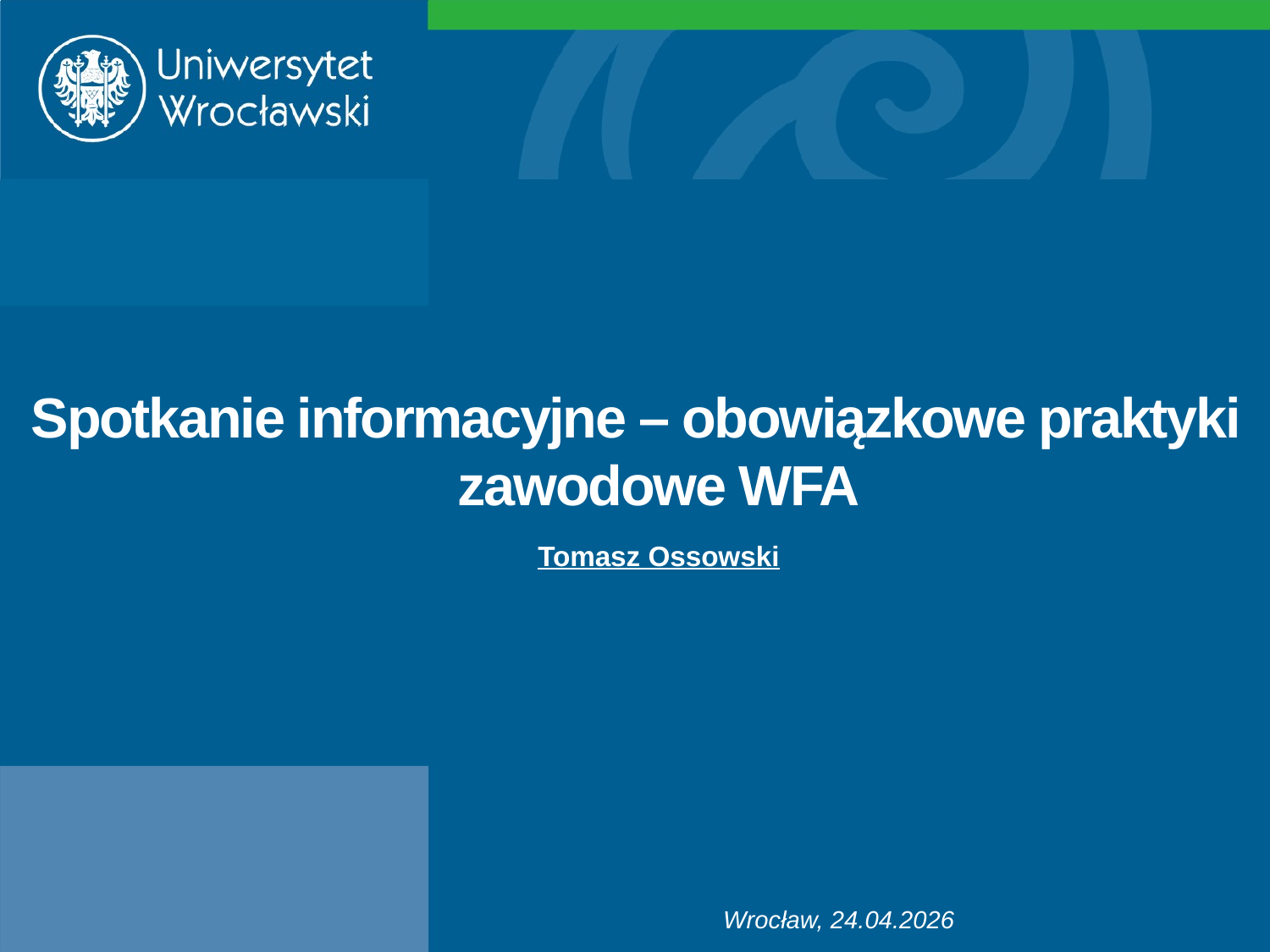

# Spotkanie informacyjne – obowiązkowe praktyki zawodowe WFA Tomasz Ossowski
Wrocław, 24.04.2026